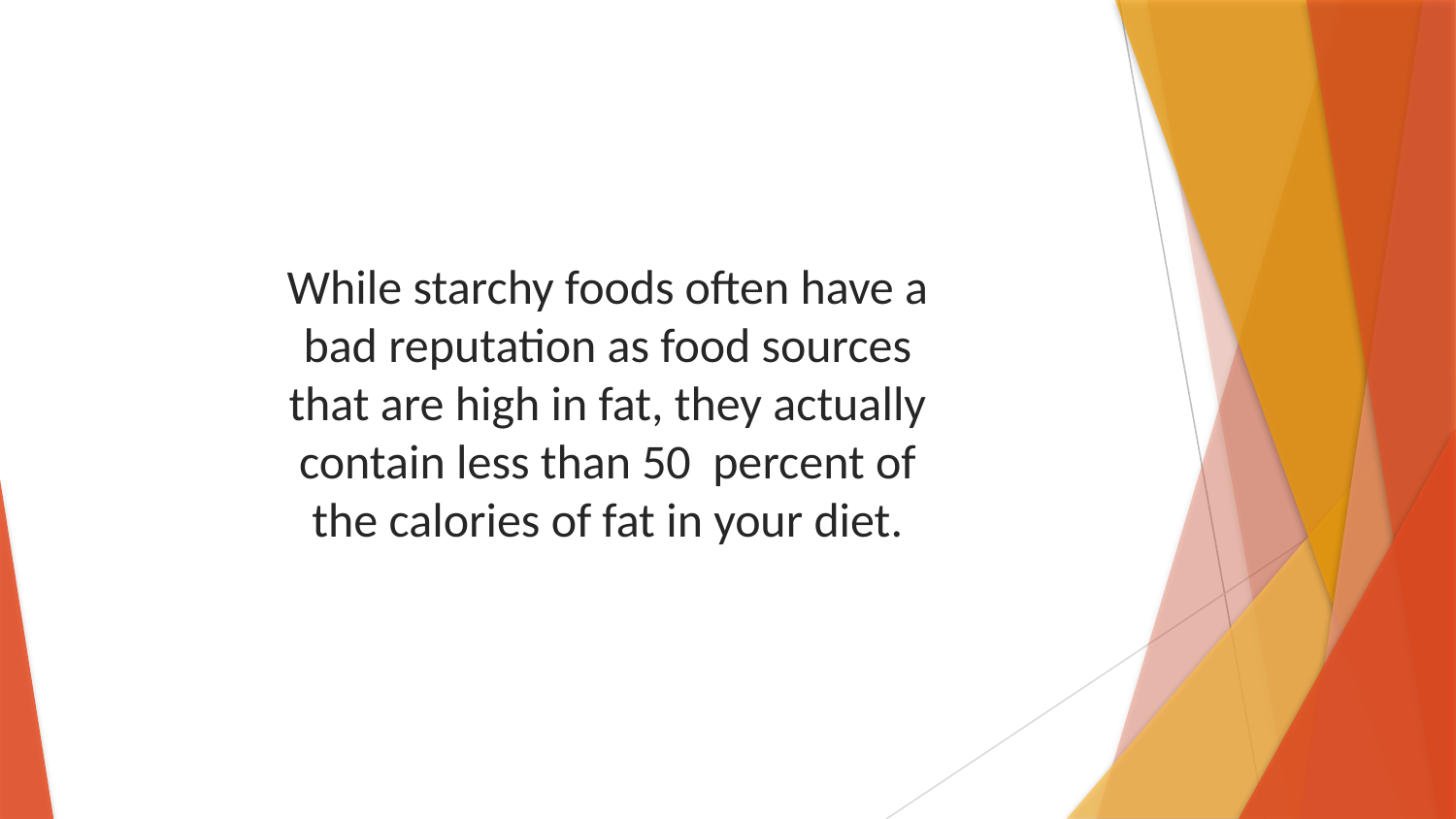

While starchy foods often have a bad reputation as food sources that are high in fat, they actually contain less than 50  percent of the calories of fat in your diet.